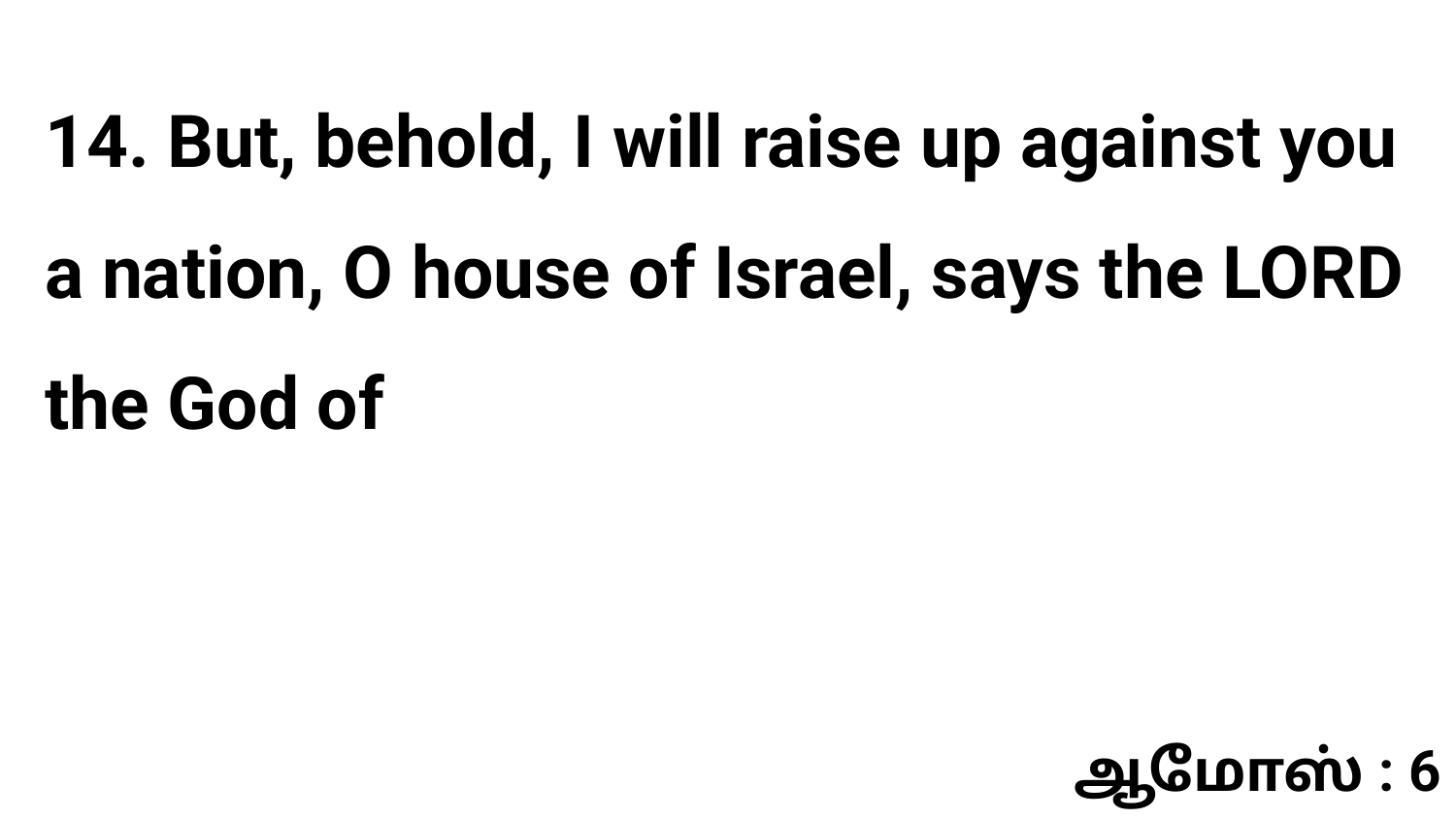

14. But, behold, I will raise up against you a nation, O house of Israel, says the LORD the God of
ஆமோஸ் : 6